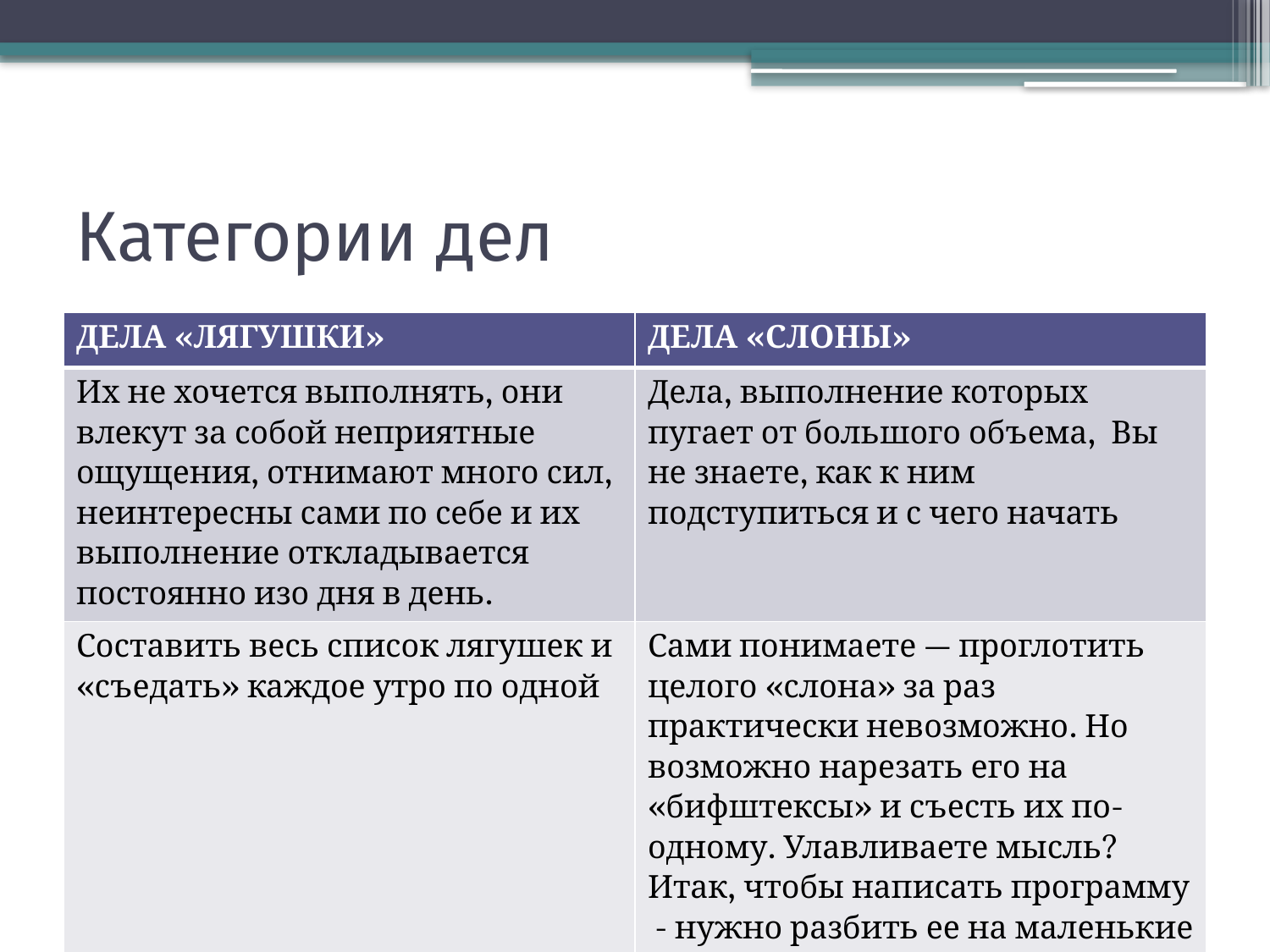

# Категории дел
| ДЕЛА «ЛЯГУШКИ» | ДЕЛА «СЛОНЫ» |
| --- | --- |
| Их не хочется выполнять, они влекут за собой неприятные ощущения, отнимают много сил, неинтересны сами по себе и их выполнение откладывается постоянно изо дня в день. | Дела, выполнение которых пугает от большого объема,  Вы не знаете, как к ним подступиться и с чего начать |
| Составить весь список лягушек и «съедать» каждое утро по одной | Сами понимаете — проглотить целого «слона» за раз практически невозможно. Но возможно нарезать его на «бифштексы» и съесть их по-одному. Улавливаете мысль? Итак, чтобы написать программу  - нужно разбить ее на маленькие составляющие («бифштексы»). |